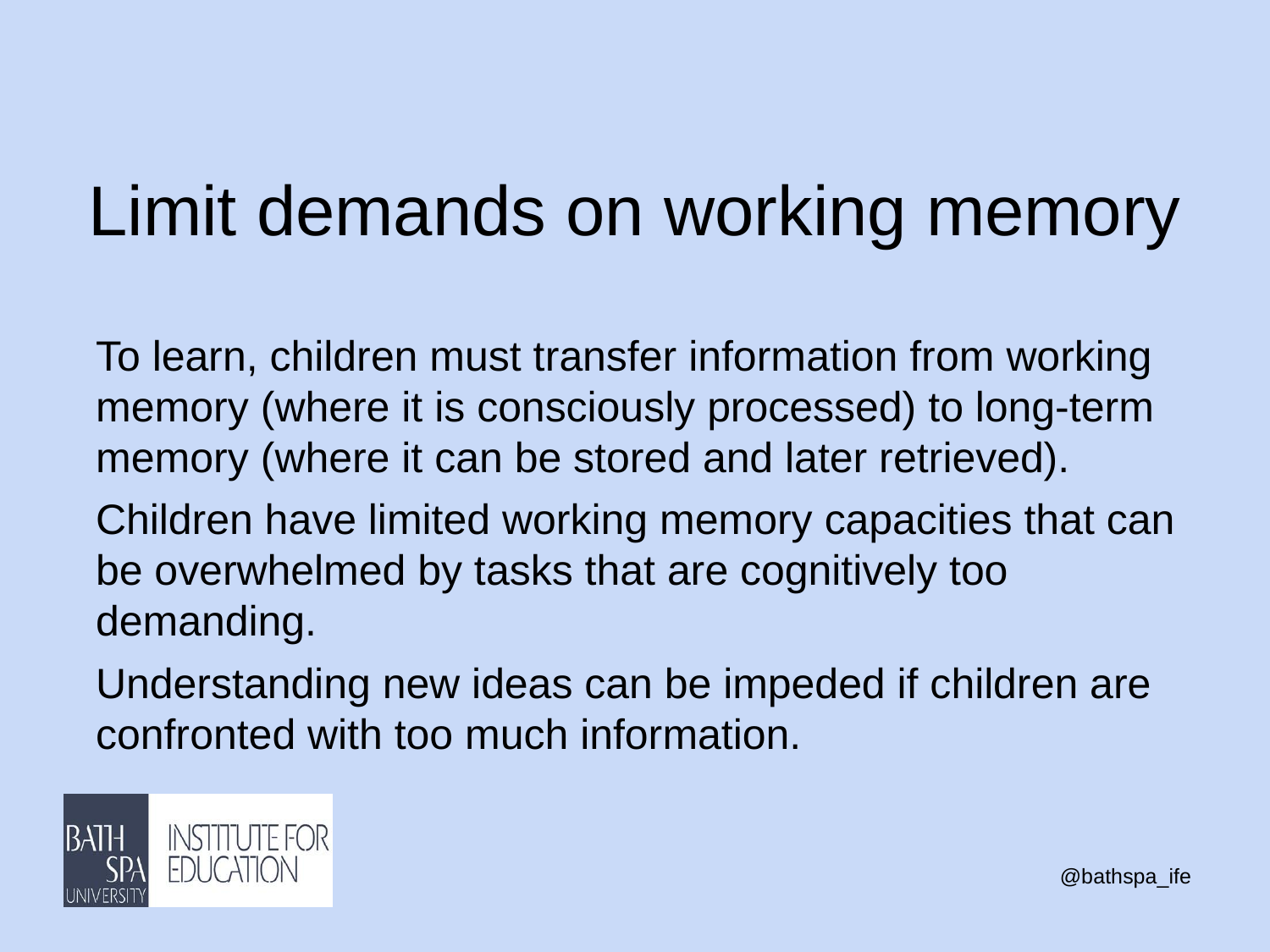

# Limit demands on working memory
To learn, children must transfer information from working memory (where it is consciously processed) to long-term memory (where it can be stored and later retrieved).
Children have limited working memory capacities that can be overwhelmed by tasks that are cognitively too demanding.
Understanding new ideas can be impeded if children are confronted with too much information.